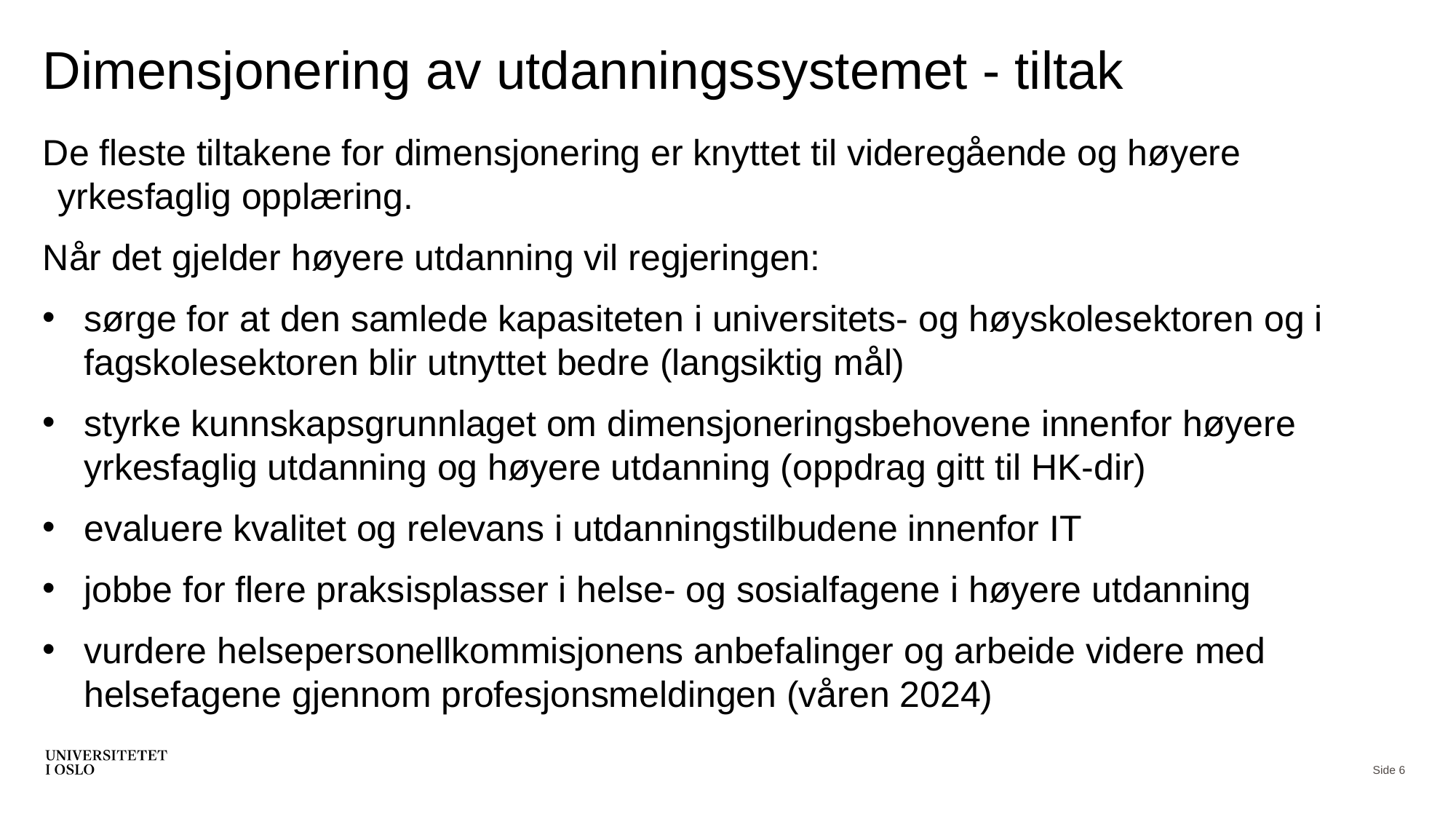

# Dimensjonering av utdanningssystemet - tiltak
De fleste tiltakene for dimensjonering er knyttet til videregående og høyere yrkesfaglig opplæring.
Når det gjelder høyere utdanning vil regjeringen:
sørge for at den samlede kapasiteten i universitets- og høyskolesektoren og i fagskolesektoren blir utnyttet bedre (langsiktig mål)
styrke kunnskapsgrunnlaget om dimensjoneringsbehovene innenfor høyere yrkesfaglig utdanning og høyere utdanning (oppdrag gitt til HK-dir)
evaluere kvalitet og relevans i utdanningstilbudene innenfor IT
jobbe for flere praksisplasser i helse- og sosialfagene i høyere utdanning
vurdere helsepersonellkommisjonens anbefalinger og arbeide videre med helsefagene gjennom profesjonsmeldingen (våren 2024)

Side 6